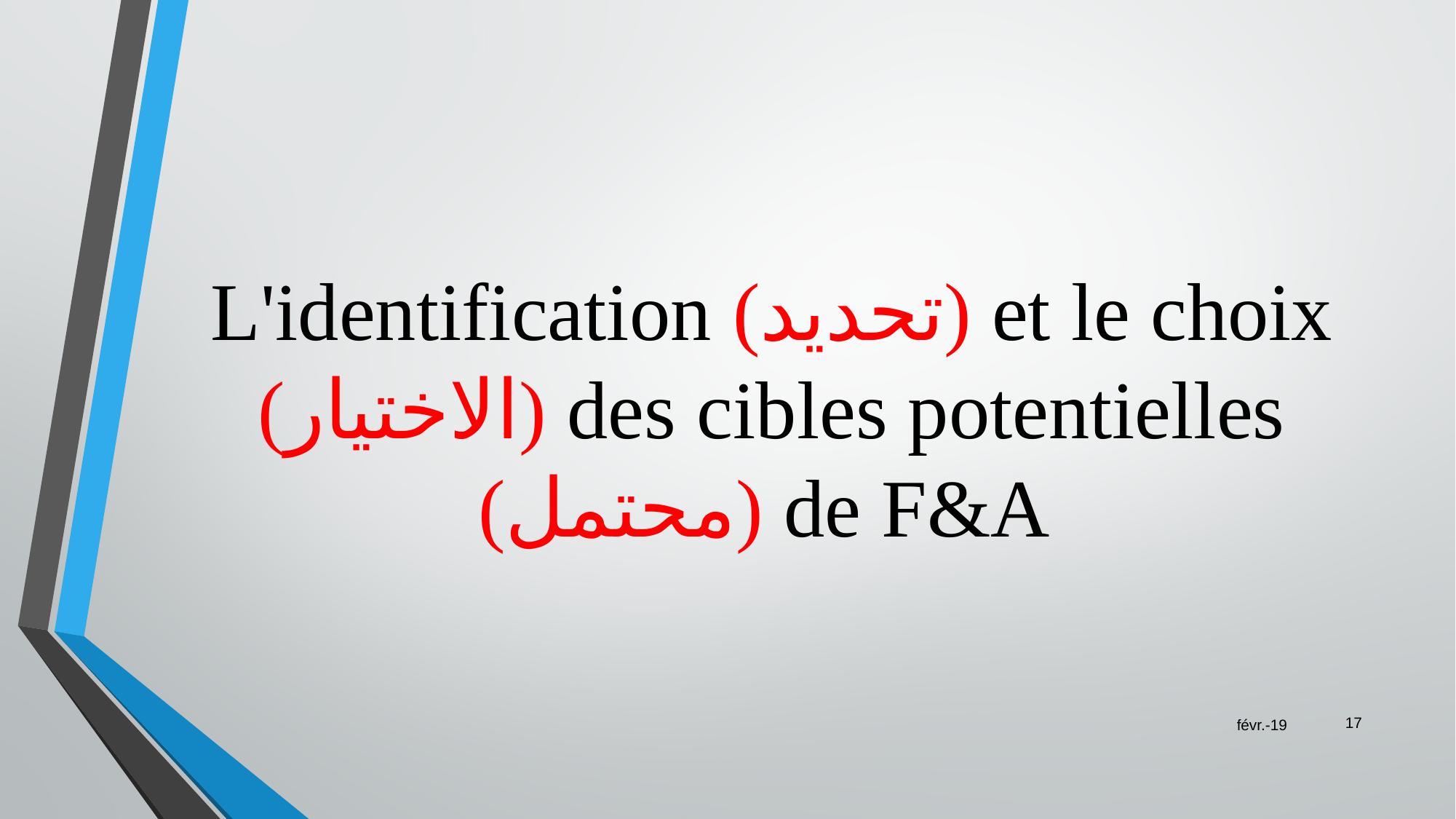

# L'identification (تحديد) et le choix (الاختيار) des cibles potentielles (محتمل) de F&A
17
févr.-19